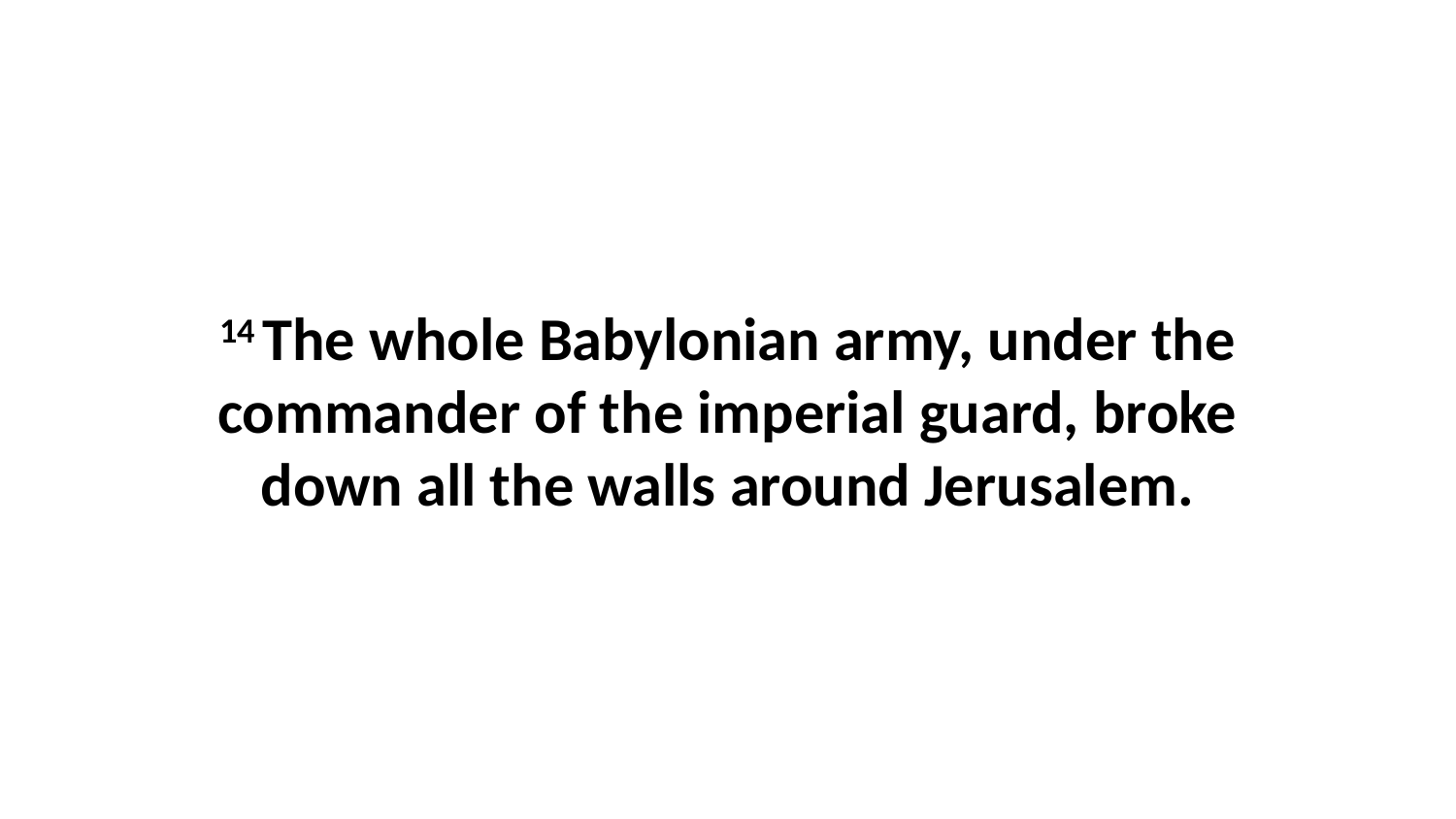

14 The whole Babylonian army, under the commander of the imperial guard, broke down all the walls around Jerusalem.